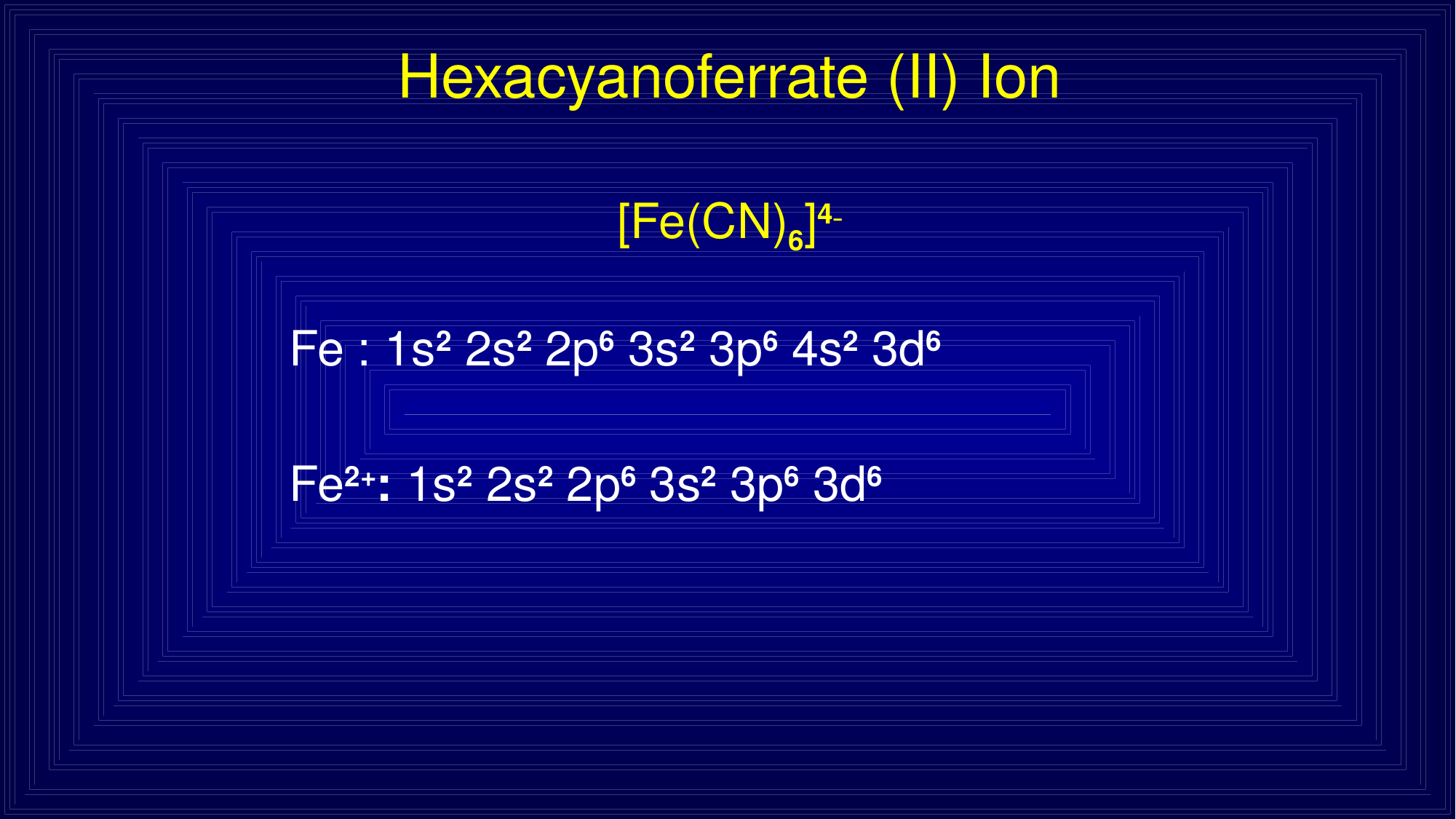

# Hexacyanoferrate (II) Ion [Fe(CN)6]4¯
	Fe : 1s2 2s2 2p6 3s2 3p6 4s2 3d6

	Fe2+: 1s2 2s2 2p6 3s2 3p6 3d6